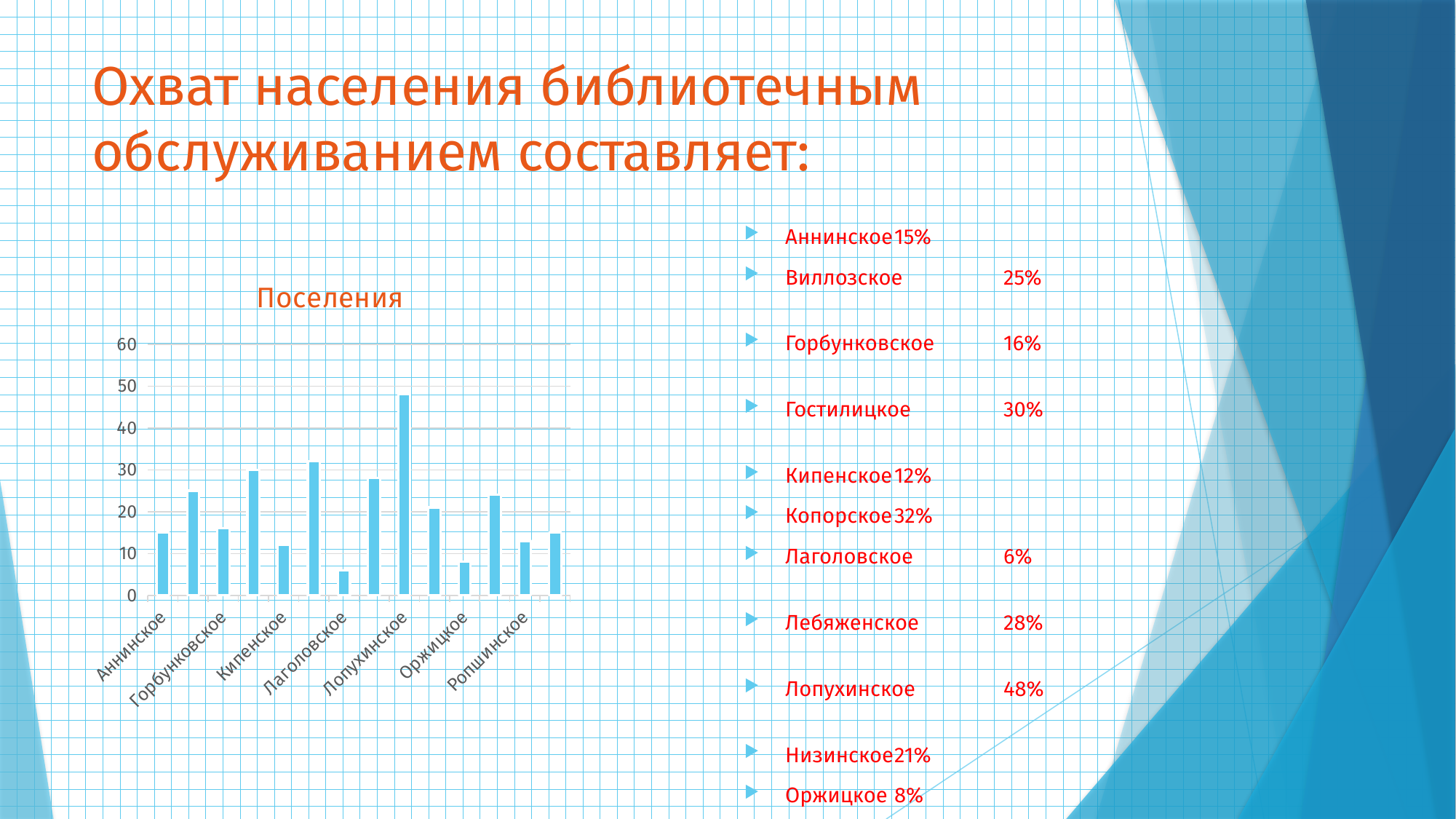

# Охват населения библиотечным обслуживанием составляет:
Аннинское	15%
Виллозское	25%
Горбунковское	16%
Гостилицкое	30%
Кипенское	12%
Копорское	32%
Лаголовское	6%
Лебяженское	28%
Лопухинское	48%
Низинское	21%
Оржицкое	8%
Пениковское	24%
Ропшинское	13%
Русско-Высоцкое 15%

### Chart:

| Category | Поселения |
|---|---|
| Аннинское | 15.0 |
| Виллозское | 25.0 |
| Горбунковское | 16.0 |
| Гостилицкое | 30.0 |
| Кипенское | 12.0 |
| Копорское | 32.0 |
| Лаголовское | 6.0 |
| Лебяженское | 28.0 |
| Лопухинское | 48.0 |
| Низинское | 21.0 |
| Оржицкое | 8.0 |
| Пениковское | 24.0 |
| Ропшинское | 13.0 |
| Русско-Высоцкое | 15.0 |